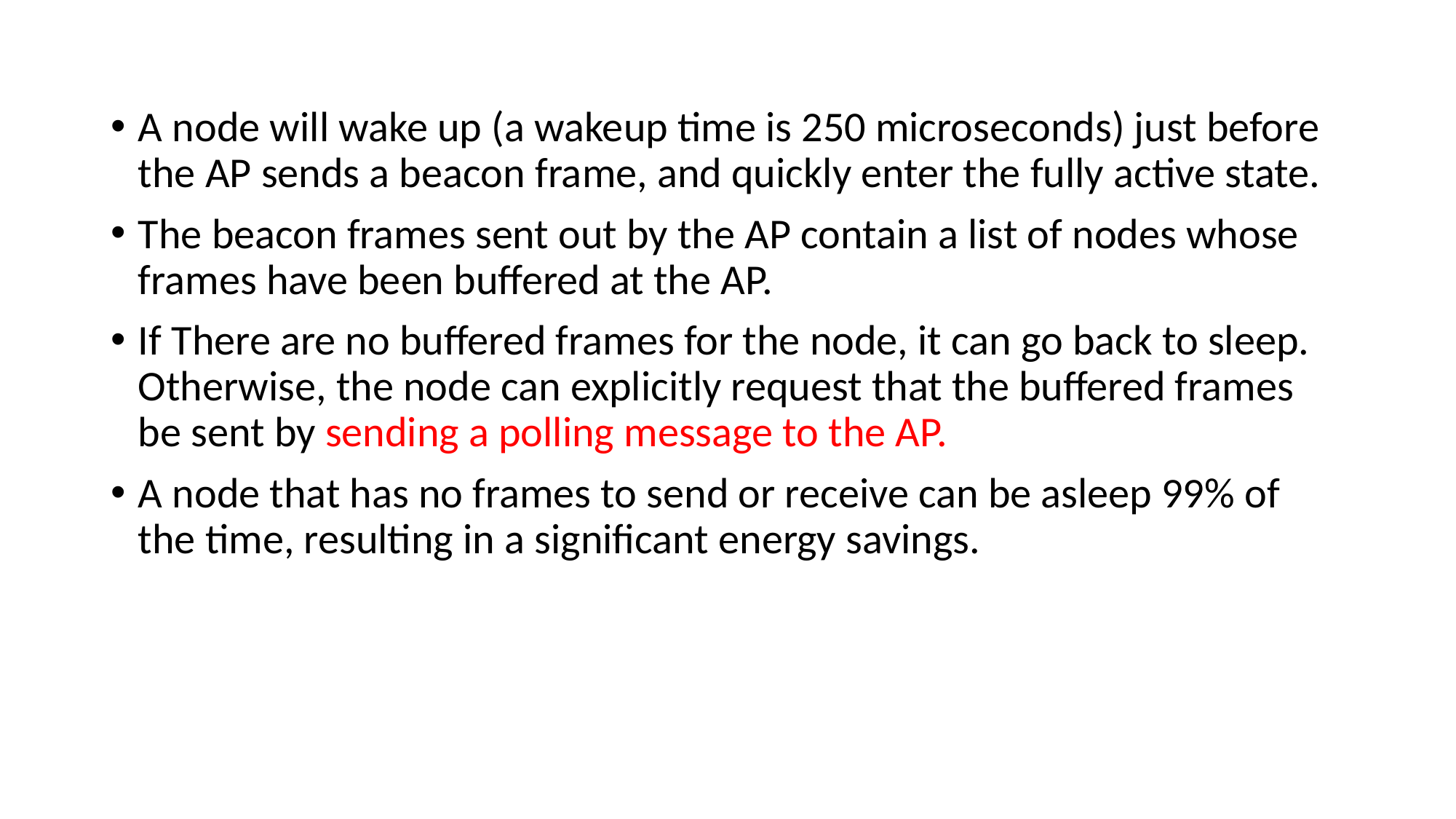

#
A node will wake up (a wakeup time is 250 microseconds) just before the AP sends a beacon frame, and quickly enter the fully active state.
The beacon frames sent out by the AP contain a list of nodes whose frames have been buffered at the AP.
If There are no buffered frames for the node, it can go back to sleep. Otherwise, the node can explicitly request that the buffered frames be sent by sending a polling message to the AP.
A node that has no frames to send or receive can be asleep 99% of the time, resulting in a significant energy savings.